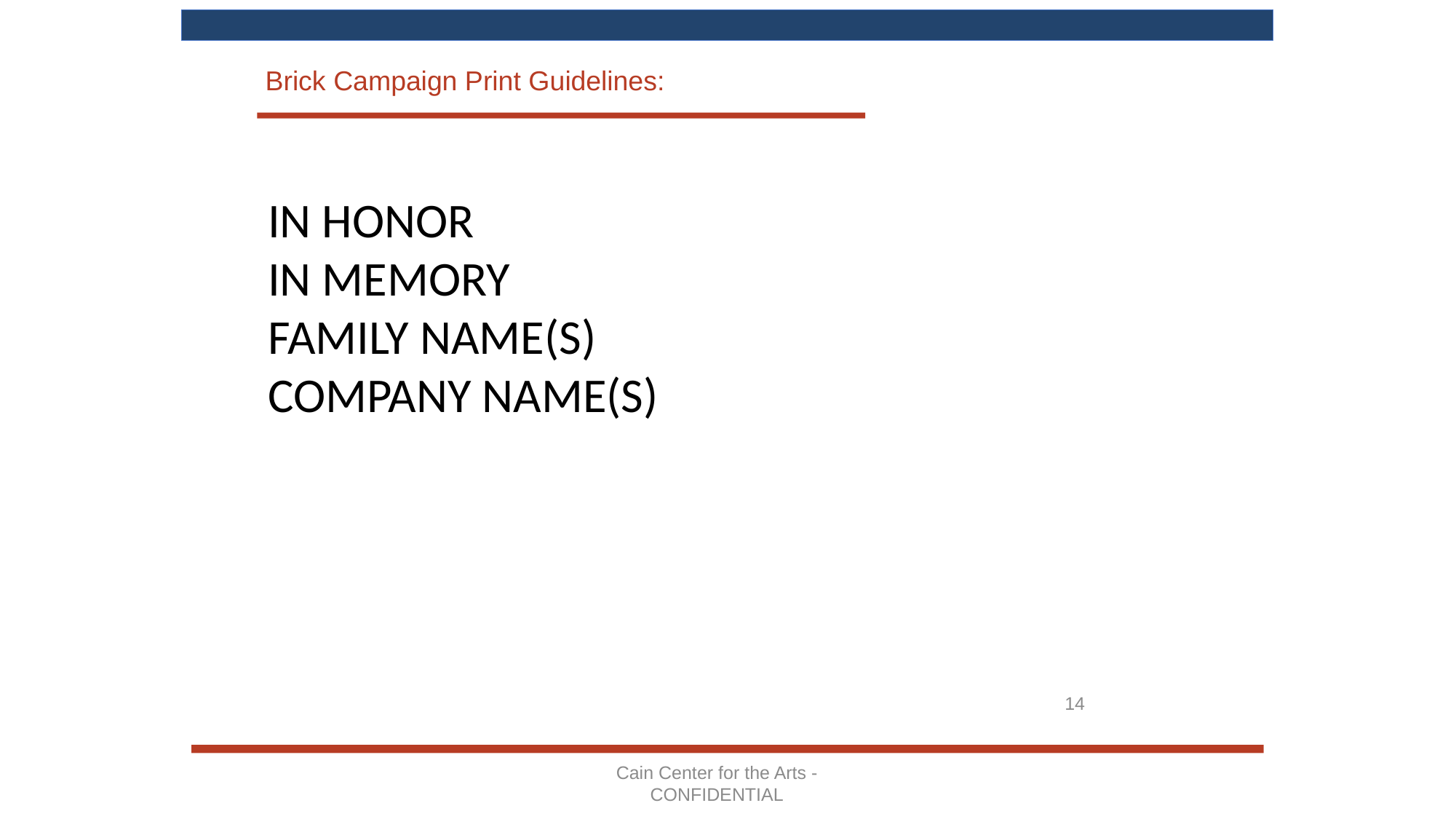

Brick Campaign Print Guidelines:

IN HONOR
IN MEMORY
FAMILY NAME(S)
COMPANY NAME(S)

14

Cain Center for the Arts - CONFIDENTIAL